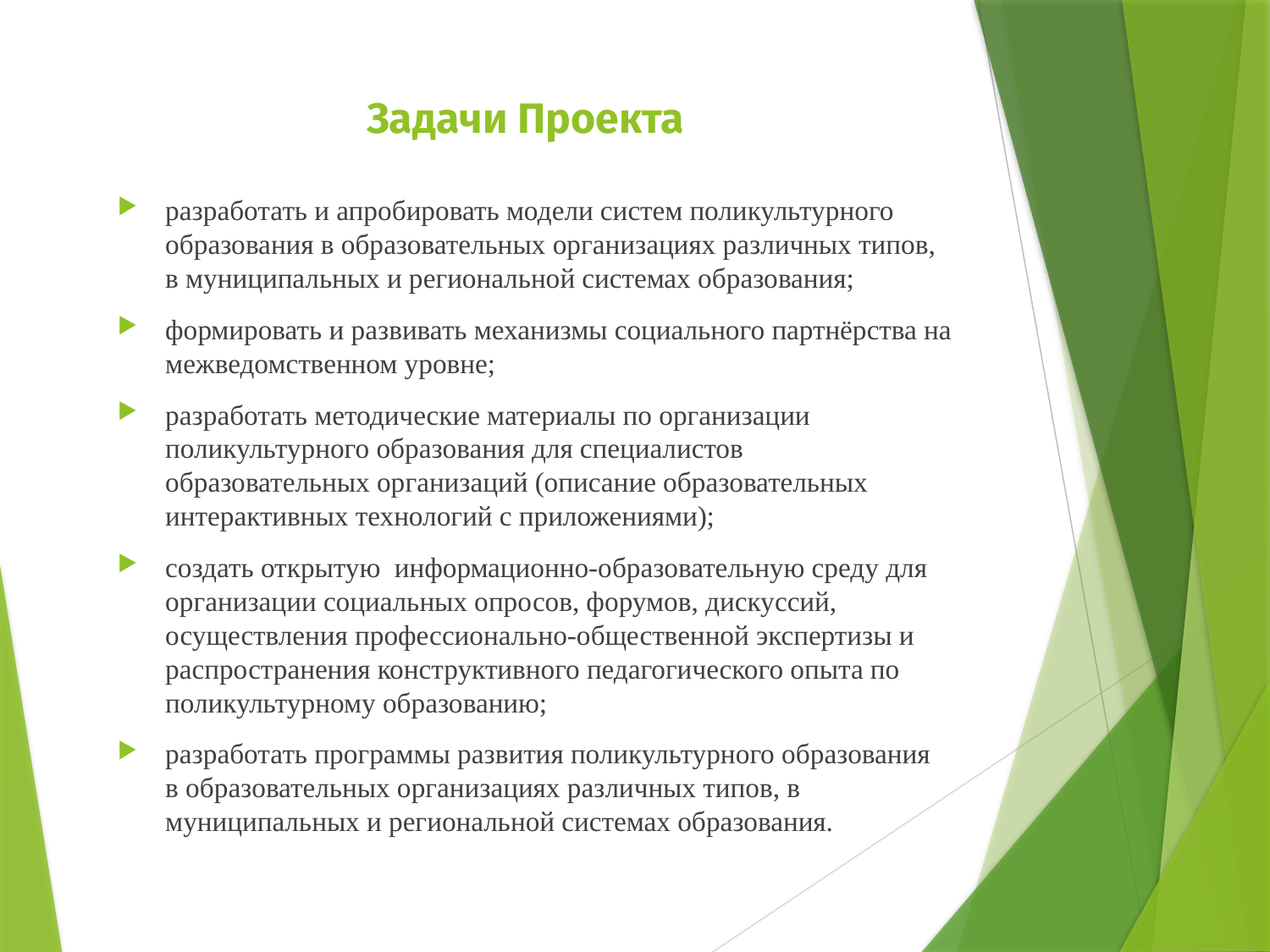

# Задачи Проекта
разработать и апробировать модели систем поликультурного образования в образовательных организациях различных типов, в муниципальных и региональной системах образования;
формировать и развивать механизмы социального партнёрства на межведомственном уровне;
разработать методические материалы по организации поликультурного образования для специалистов образовательных организаций (описание образовательных интерактивных технологий с приложениями);
создать открытую  информационно-образовательную среду для организации социальных опросов, форумов, дискуссий, осуществления профессионально-общественной экспертизы и распространения конструктивного педагогического опыта по поликультурному образованию;
разработать программы развития поликультурного образования  в образовательных организациях различных типов, в муниципальных и региональной системах образования.